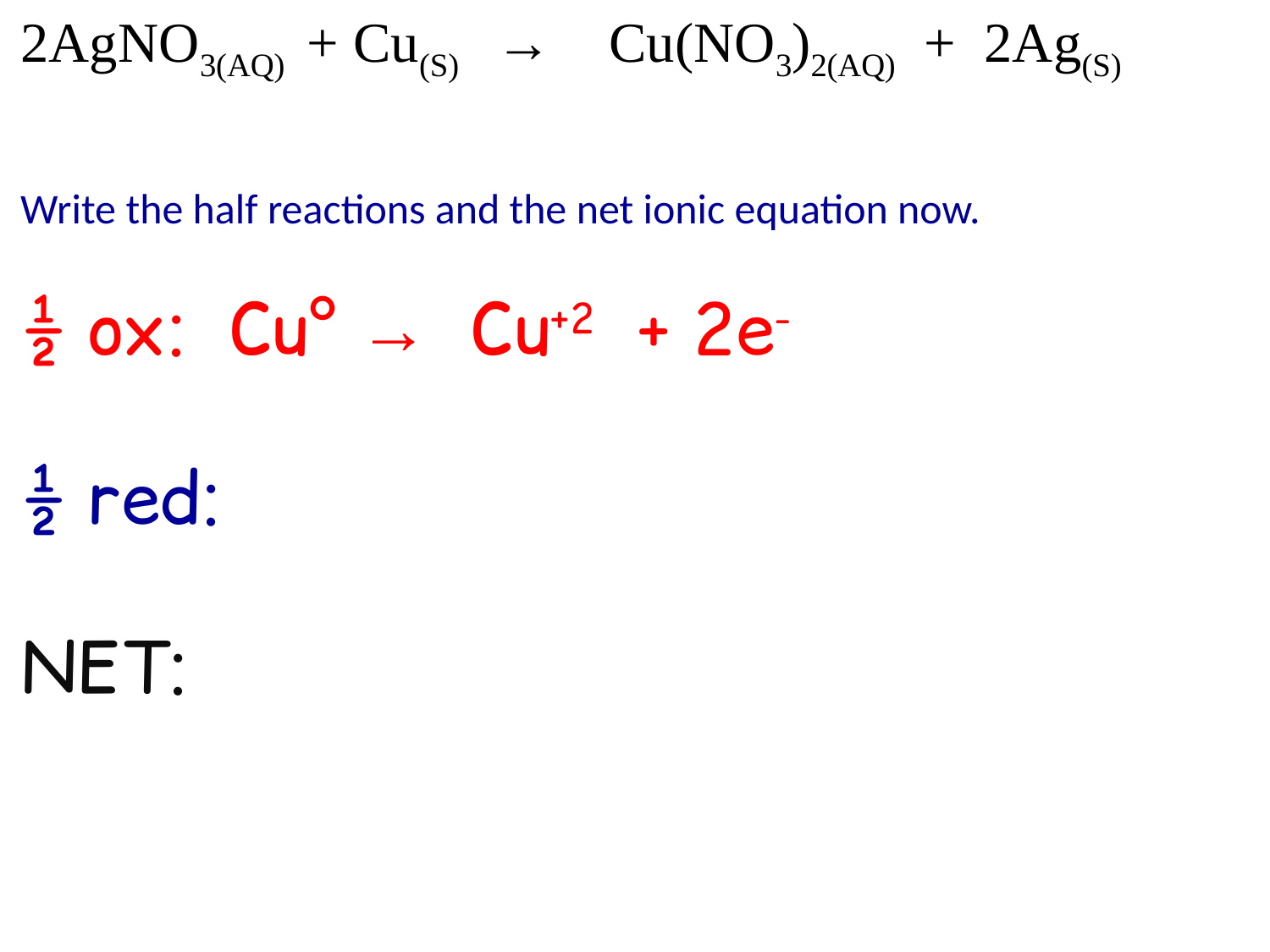

2AgNO3(AQ)  + Cu(S)   →    Cu(NO3)2(AQ)  +  2Ag(S)

Write the half reactions and the net ionic equation now.

½ ox:  Cu° →  Cu+2  + 2e-

½ red:

NET: